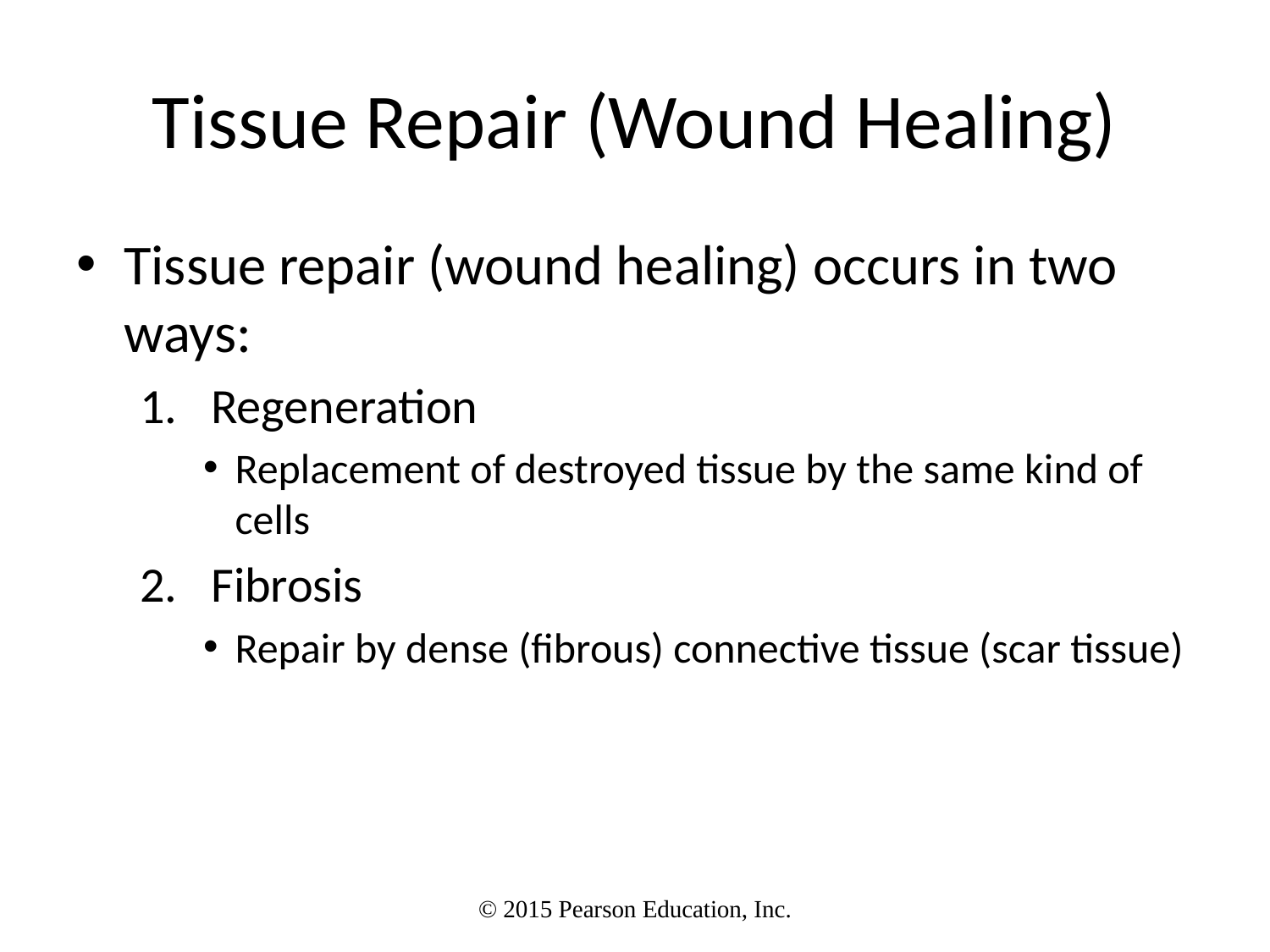

# Tissue Repair (Wound Healing)
Tissue repair (wound healing) occurs in two ways:
Regeneration
Replacement of destroyed tissue by the same kind of cells
Fibrosis
Repair by dense (fibrous) connective tissue (scar tissue)
© 2015 Pearson Education, Inc.